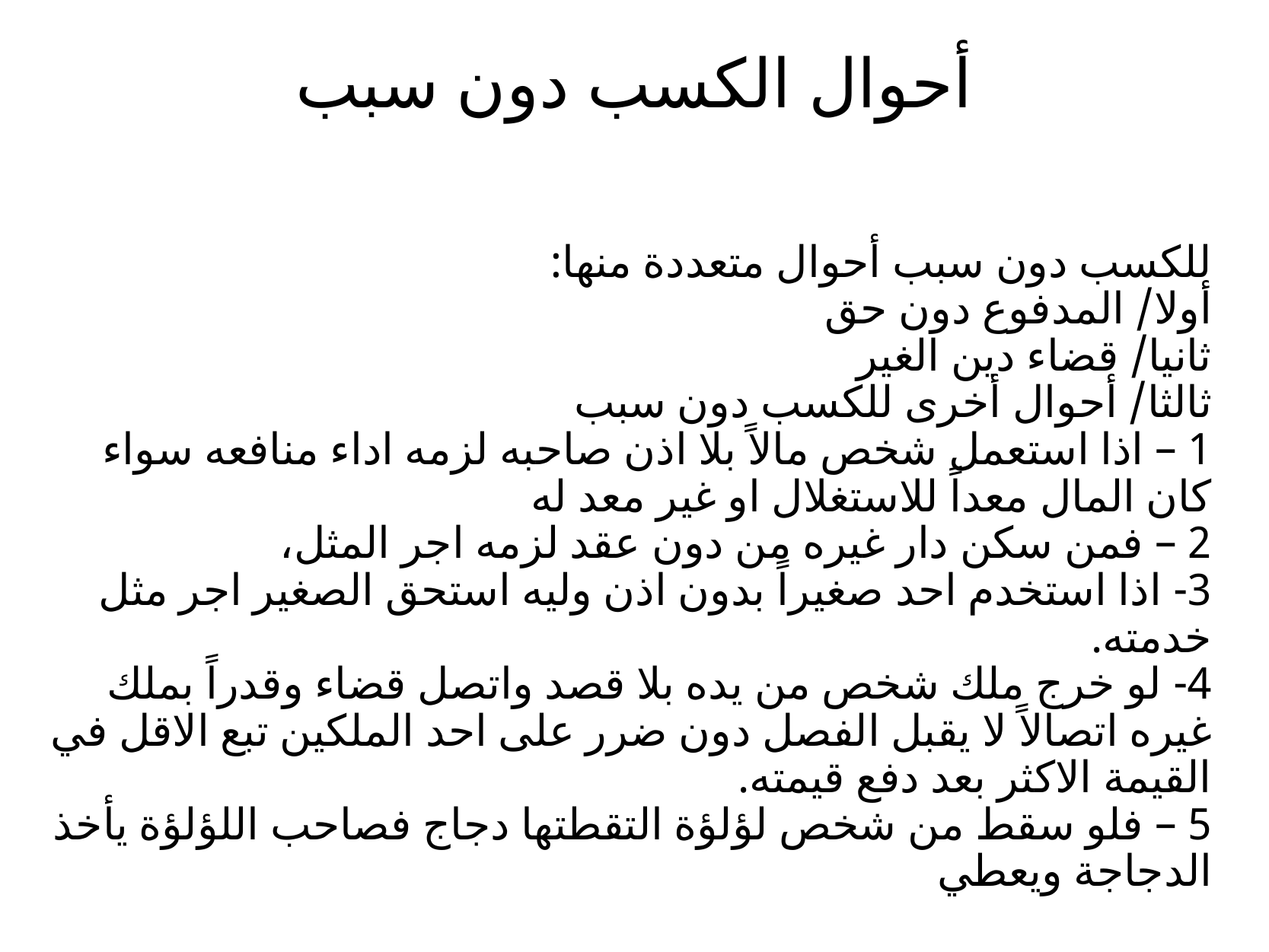

# أحوال الكسب دون سبب
للكسب دون سبب أحوال متعددة منها:
أولا/ المدفوع دون حق
ثانيا/ قضاء دين الغير
ثالثا/ أحوال أخرى للكسب دون سبب
1 – اذا استعمل شخص مالاً بلا اذن صاحبه لزمه اداء منافعه سواء كان المال معداً للاستغلال او غير معد له
2 – فمن سكن دار غيره من دون عقد لزمه اجر المثل،
3- اذا استخدم احد صغيراً بدون اذن وليه استحق الصغير اجر مثل خدمته.
4- لو خرج ملك شخص من يده بلا قصد واتصل قضاء وقدراً بملك غيره اتصالاً لا يقبل الفصل دون ضرر على احد الملكين تبع الاقل في القيمة الاكثر بعد دفع قيمته.
5 – فلو سقط من شخص لؤلؤة التقطتها دجاج فصاحب اللؤلؤة يأخذ الدجاجة ويعطي قيمتها.